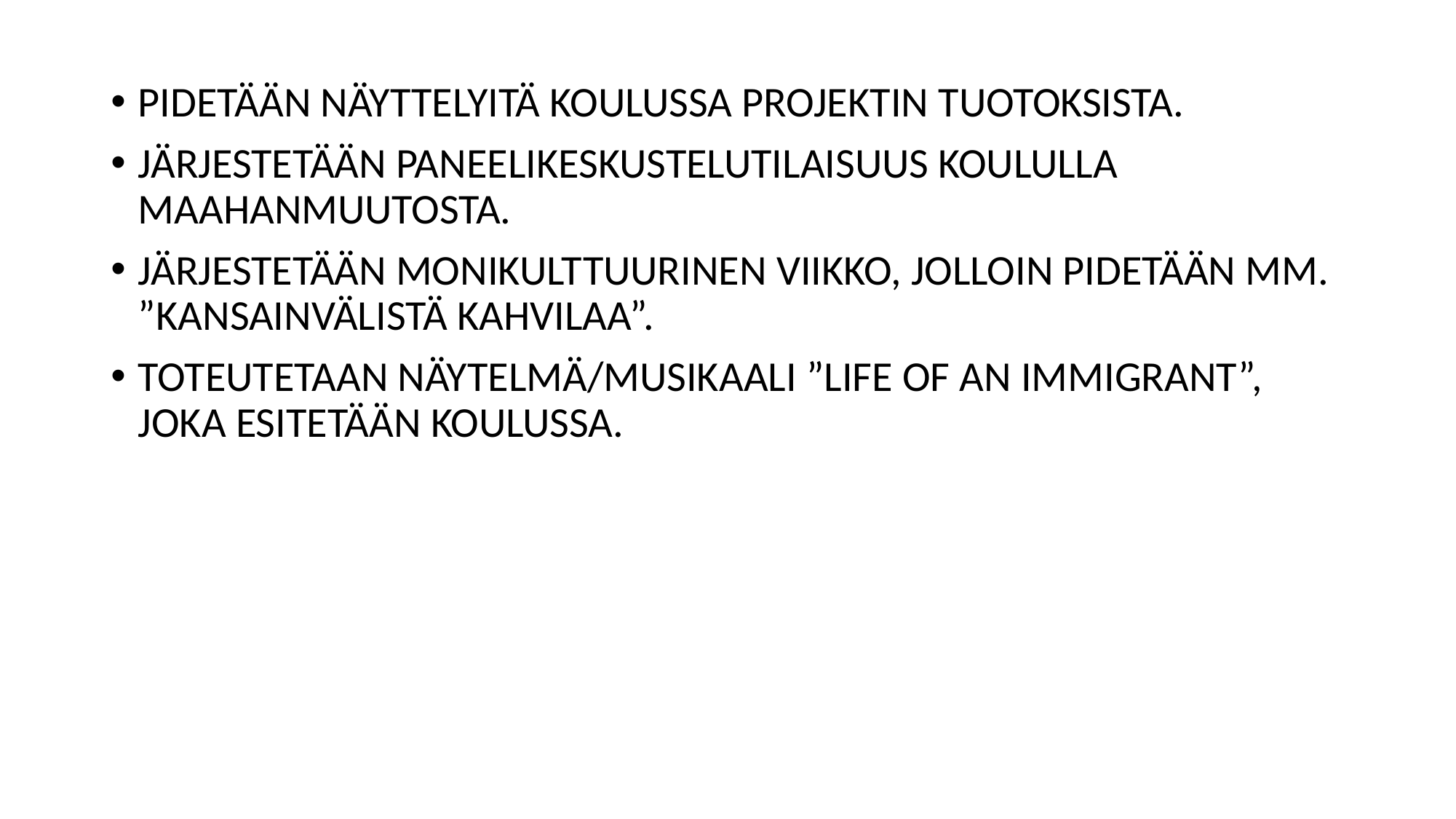

#
PIDETÄÄN NÄYTTELYITÄ KOULUSSA PROJEKTIN TUOTOKSISTA.
JÄRJESTETÄÄN PANEELIKESKUSTELUTILAISUUS KOULULLA MAAHANMUUTOSTA.
JÄRJESTETÄÄN MONIKULTTUURINEN VIIKKO, JOLLOIN PIDETÄÄN MM. ”KANSAINVÄLISTÄ KAHVILAA”.
TOTEUTETAAN NÄYTELMÄ/MUSIKAALI ”LIFE OF AN IMMIGRANT”, JOKA ESITETÄÄN KOULUSSA.